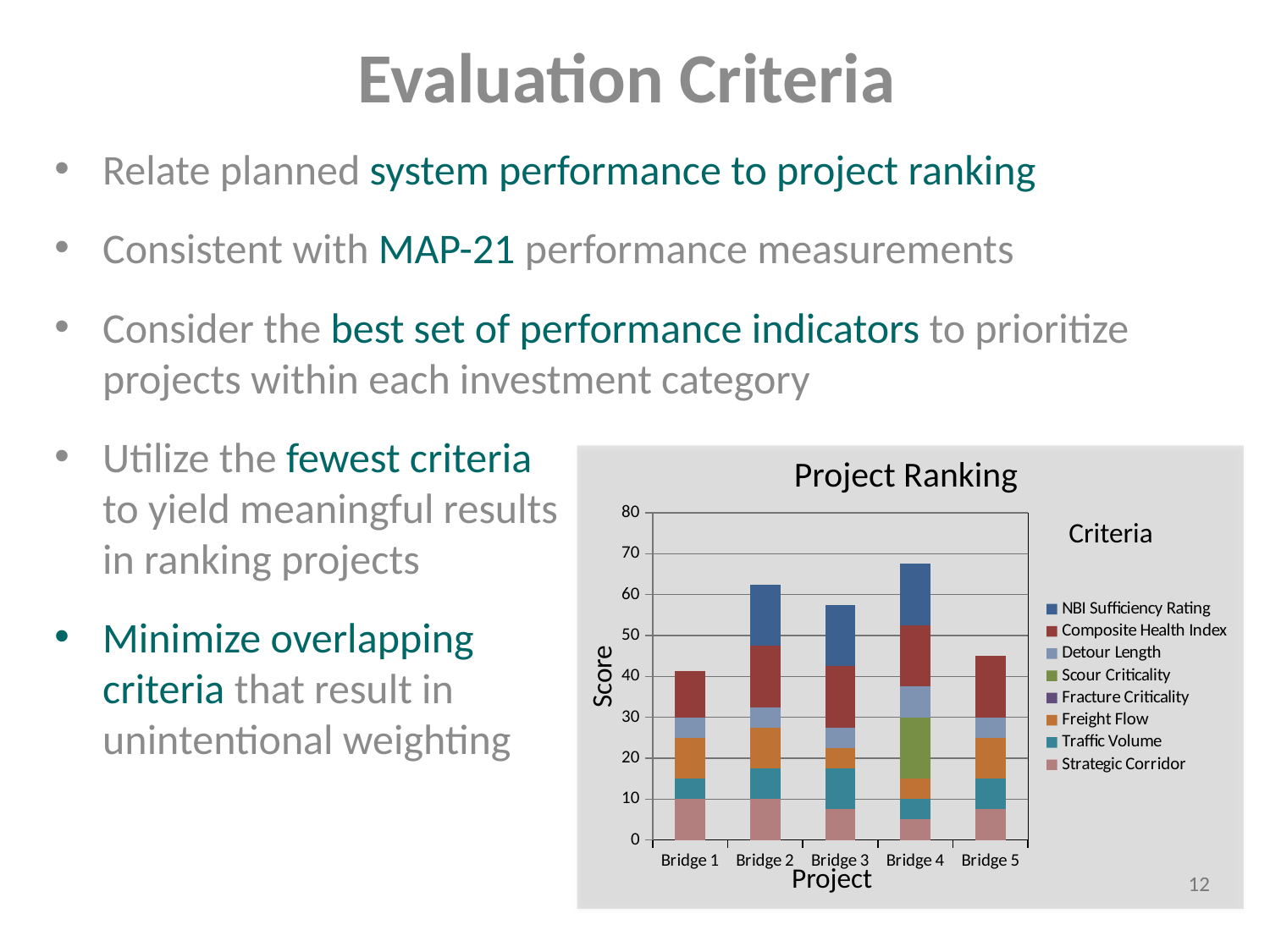

Evaluation Criteria
Relate planned system performance to project ranking
Consistent with MAP-21 performance measurements
Consider the best set of performance indicators to prioritize projects within each investment category
Utilize the fewest criteria
to yield meaningful results
in ranking projects
Minimize overlapping
criteria that result in
unintentional weighting

Project Ranking

### Chart

| Category | Strategic Corridor | Traffic Volume | Freight Flow | Fracture Criticality | Scour Criticality | Detour Length | Composite Health Index | NBI Sufficiency Rating |
|---|---|---|---|---|---|---|---|---|
| Bridge 1 | 10.0 | 5.0 | 10.0 | 0.0 | 0.0 | 5.0 | 11.25 | 0.0 |
| Bridge 2 | 10.0 | 7.5 | 10.0 | 0.0 | 0.0 | 5.0 | 15.0 | 15.0 |
| Bridge 3 | 7.5 | 10.0 | 5.0 | 0.0 | 0.0 | 5.0 | 15.0 | 15.0 |
| Bridge 4 | 5.0 | 5.0 | 5.0 | 0.0 | 15.0 | 7.5 | 15.0 | 15.0 |
| Bridge 5 | 7.5 | 7.5 | 10.0 | 0.0 | 0.0 | 5.0 | 15.0 | 0.0 |
Criteria
Score
Project
12